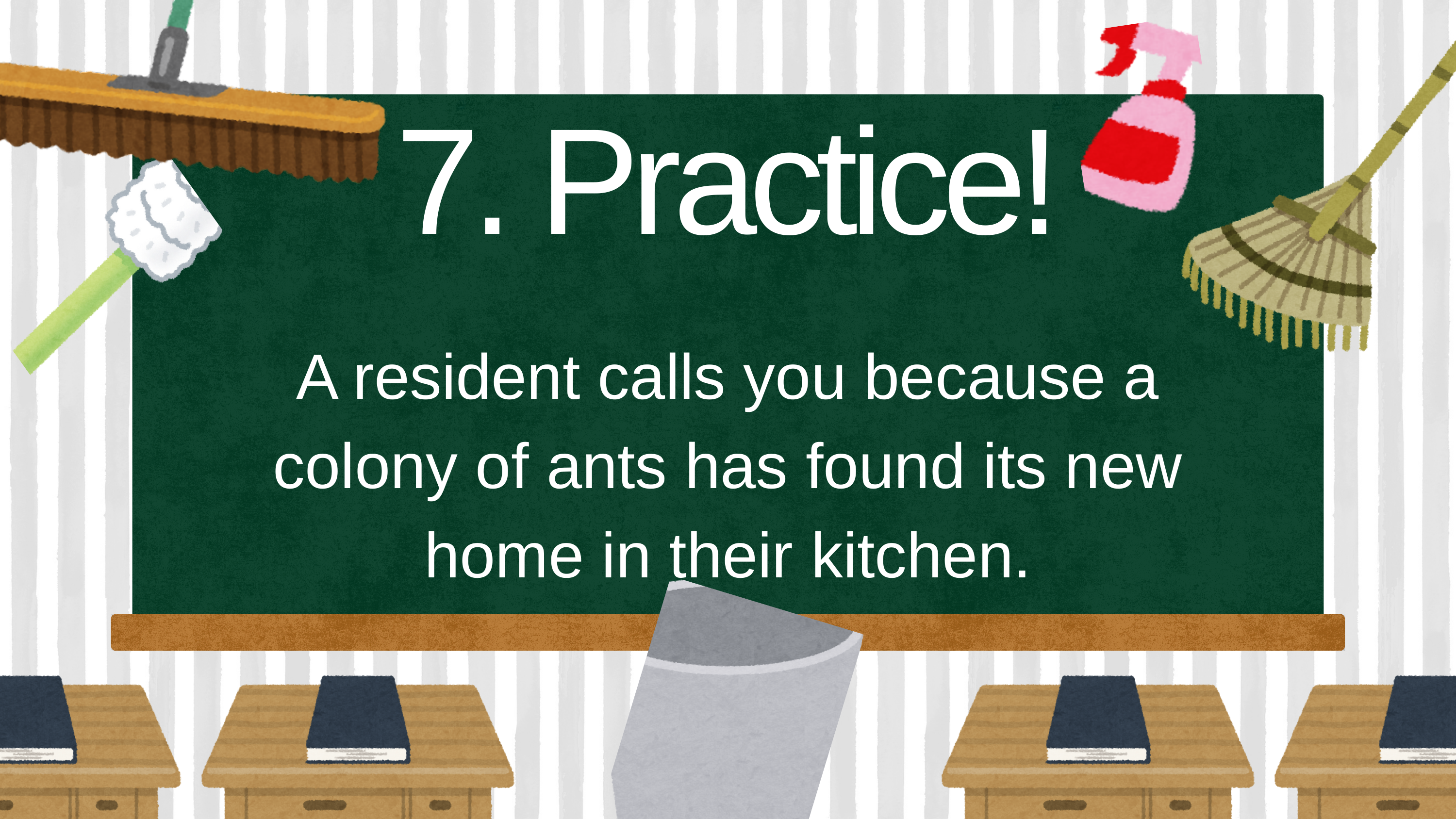

7. Practice!

A resident calls you because a colony of ants has found its new home in their kitchen.